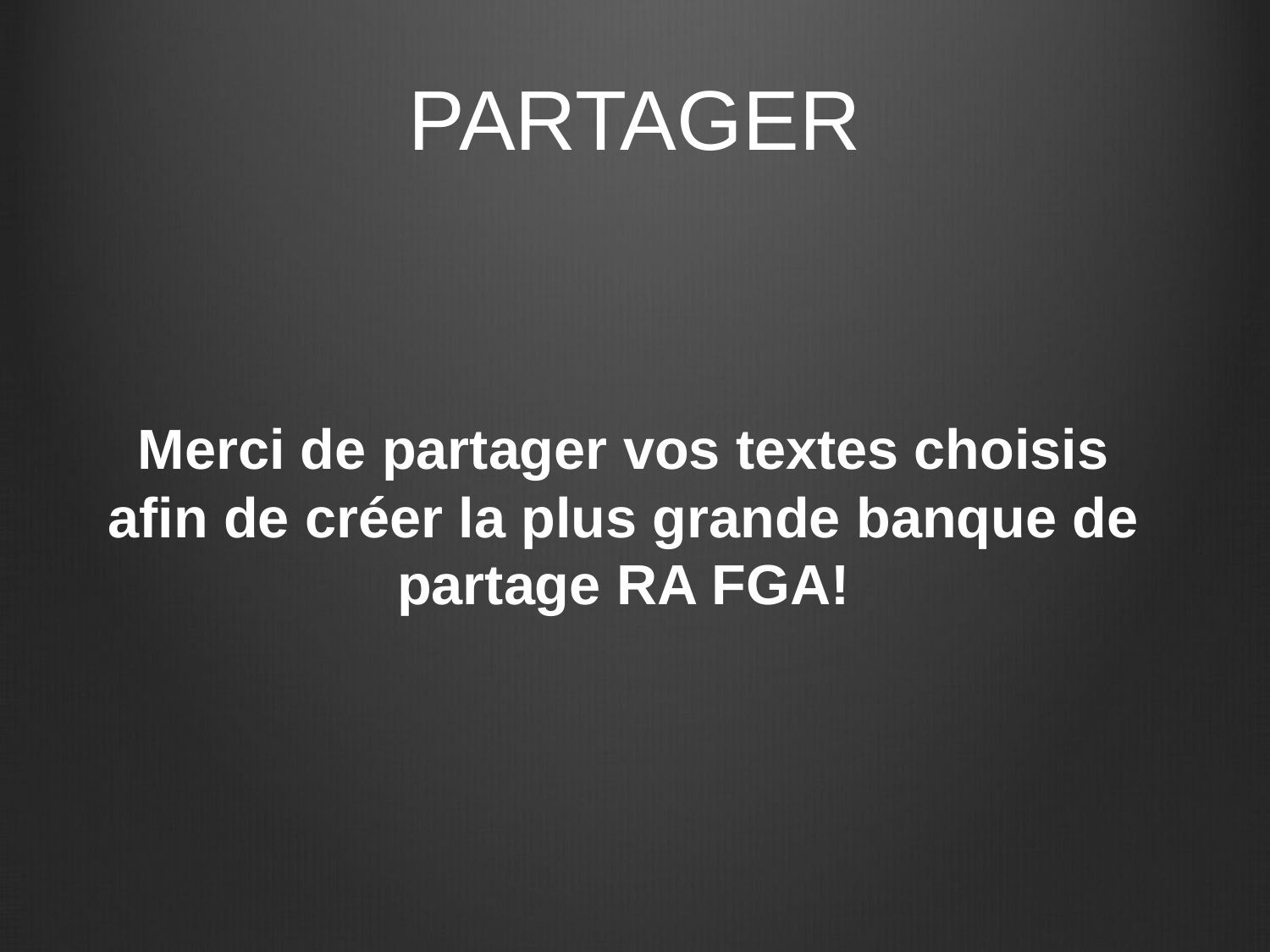

# PARTAGER

Merci de partager vos textes choisis afin de créer la plus grande banque de partage RA FGA!